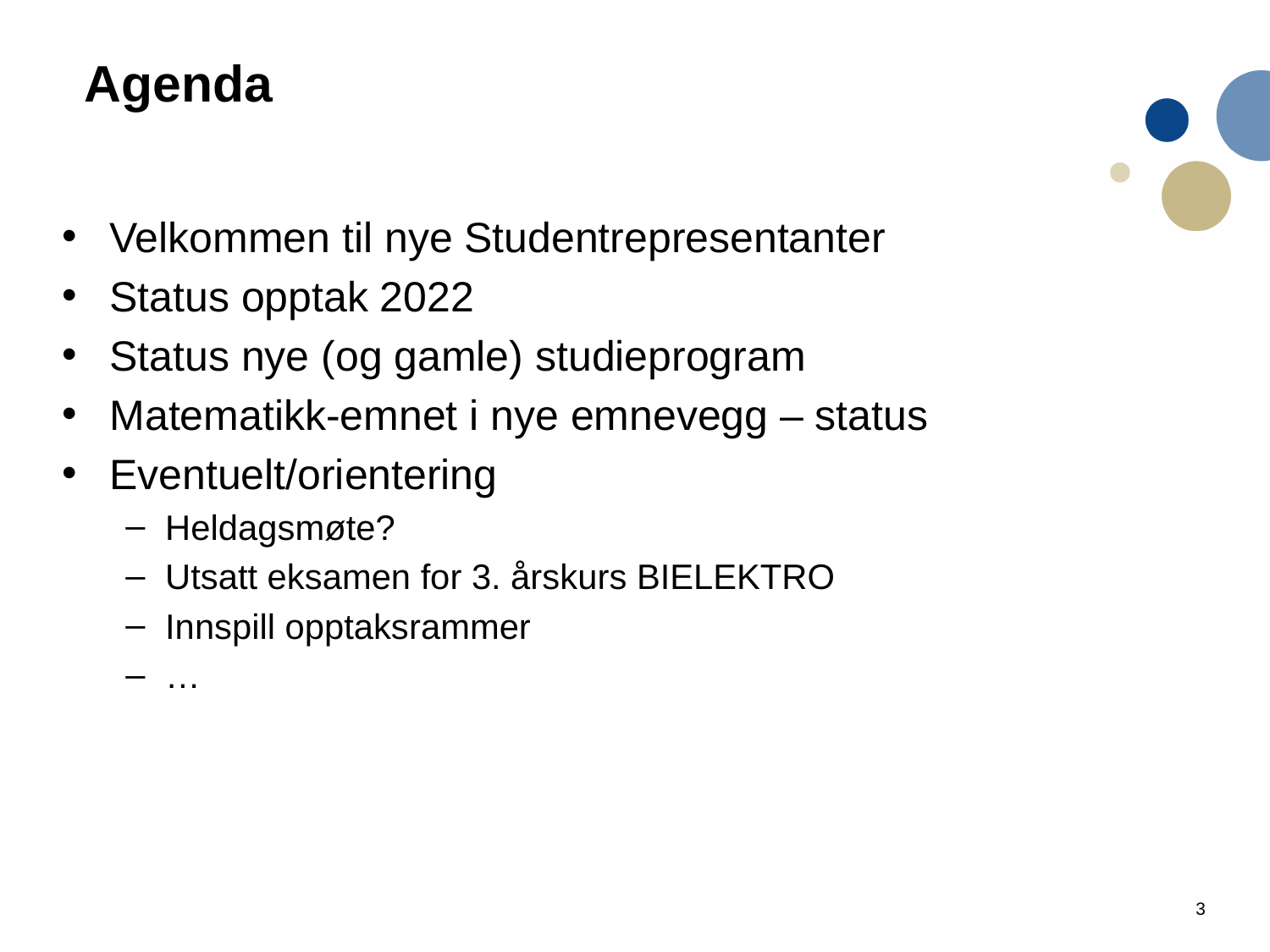

# Agenda

Velkommen til nye Studentrepresentanter
Status opptak 2022
Status nye (og gamle) studieprogram
Matematikk-emnet i nye emnevegg – status
Eventuelt/orientering
Heldagsmøte?
Utsatt eksamen for 3. årskurs BIELEKTRO
Innspill opptaksrammer
…